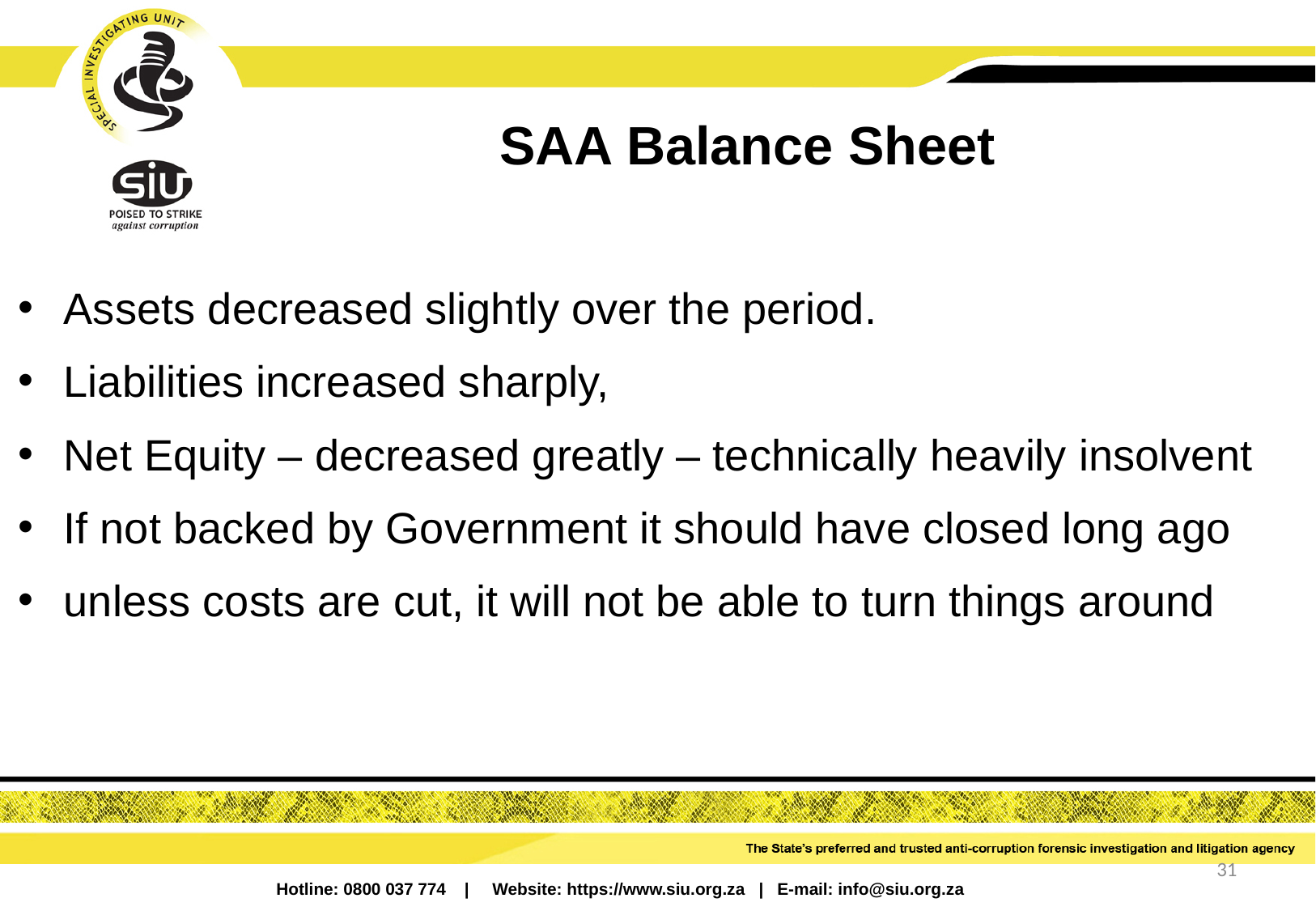

# SAA Balance Sheet
Assets decreased slightly over the period.
Liabilities increased sharply,
Net Equity – decreased greatly – technically heavily insolvent
If not backed by Government it should have closed long ago
unless costs are cut, it will not be able to turn things around

31
Hotline: 0800 037 774    |     Website: https://www.siu.org.za   |   E-mail: info@siu.org.za